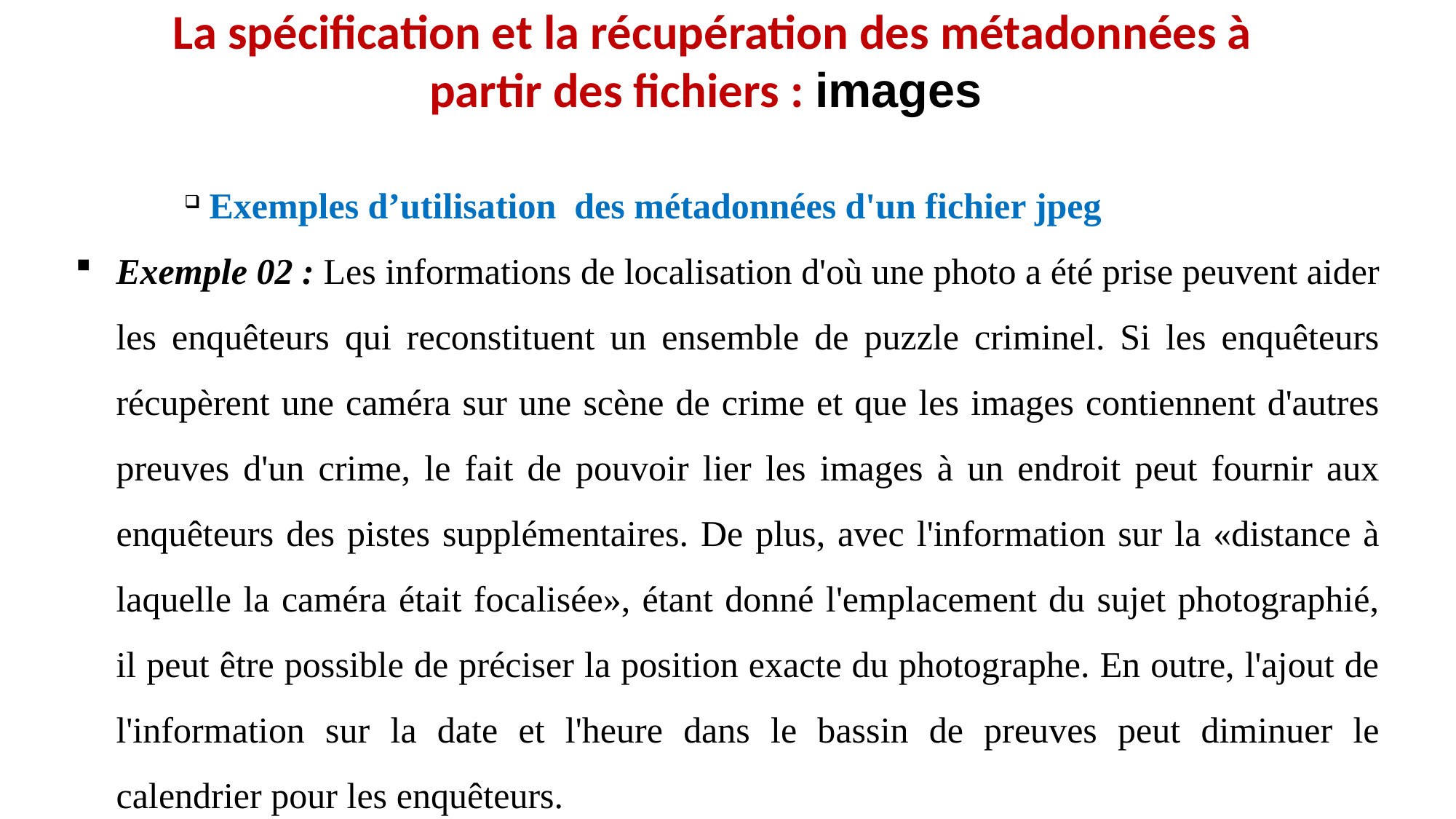

La spécification et la récupération des métadonnées à partir des fichiers : images
 Exemples d’utilisation  des métadonnées d'un fichier jpeg
Exemple 02 : Les informations de localisation d'où une photo a été prise peuvent aider les enquêteurs qui reconstituent un ensemble de puzzle criminel. Si les enquêteurs récupèrent une caméra sur une scène de crime et que les images contiennent d'autres preuves d'un crime, le fait de pouvoir lier les images à un endroit peut fournir aux enquêteurs des pistes supplémentaires. De plus, avec l'information sur la «distance à laquelle la caméra était focalisée», étant donné l'emplacement du sujet photographié, il peut être possible de préciser la position exacte du photographe. En outre, l'ajout de l'information sur la date et l'heure dans le bassin de preuves peut diminuer le calendrier pour les enquêteurs.